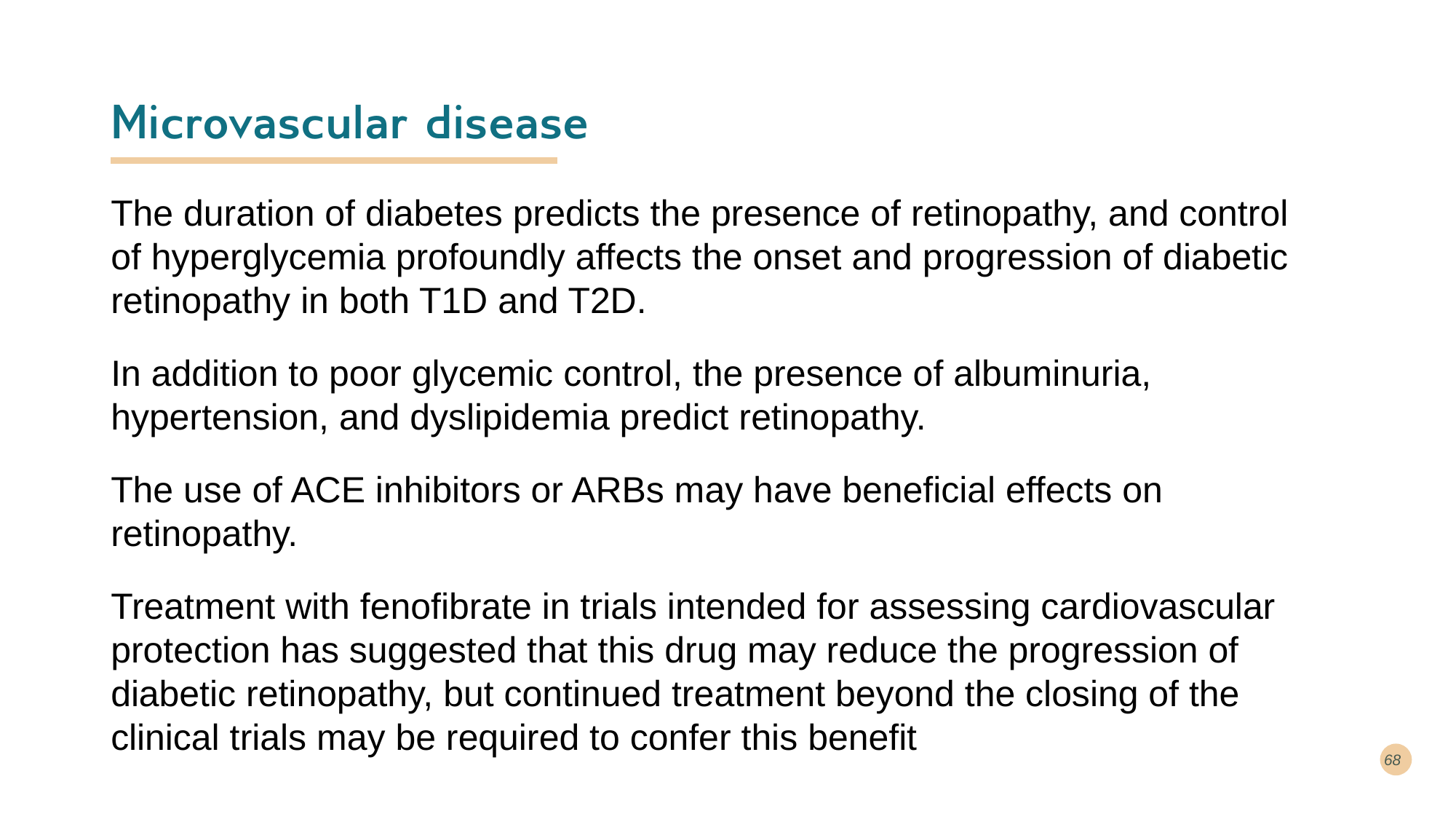

# Microvascular disease

The duration of diabetes predicts the presence of retinopathy, and control of hyperglycemia profoundly affects the onset and progression of diabetic retinopathy in both T1D and T2D.

In addition to poor glycemic control, the presence of albuminuria, hypertension, and dyslipidemia predict retinopathy.

The use of ACE inhibitors or ARBs may have beneficial effects on retinopathy.

Treatment with fenofibrate in trials intended for assessing cardiovascular protection has suggested that this drug may reduce the progression of diabetic retinopathy, but continued treatment beyond the closing of the clinical trials may be required to confer this benefit
68